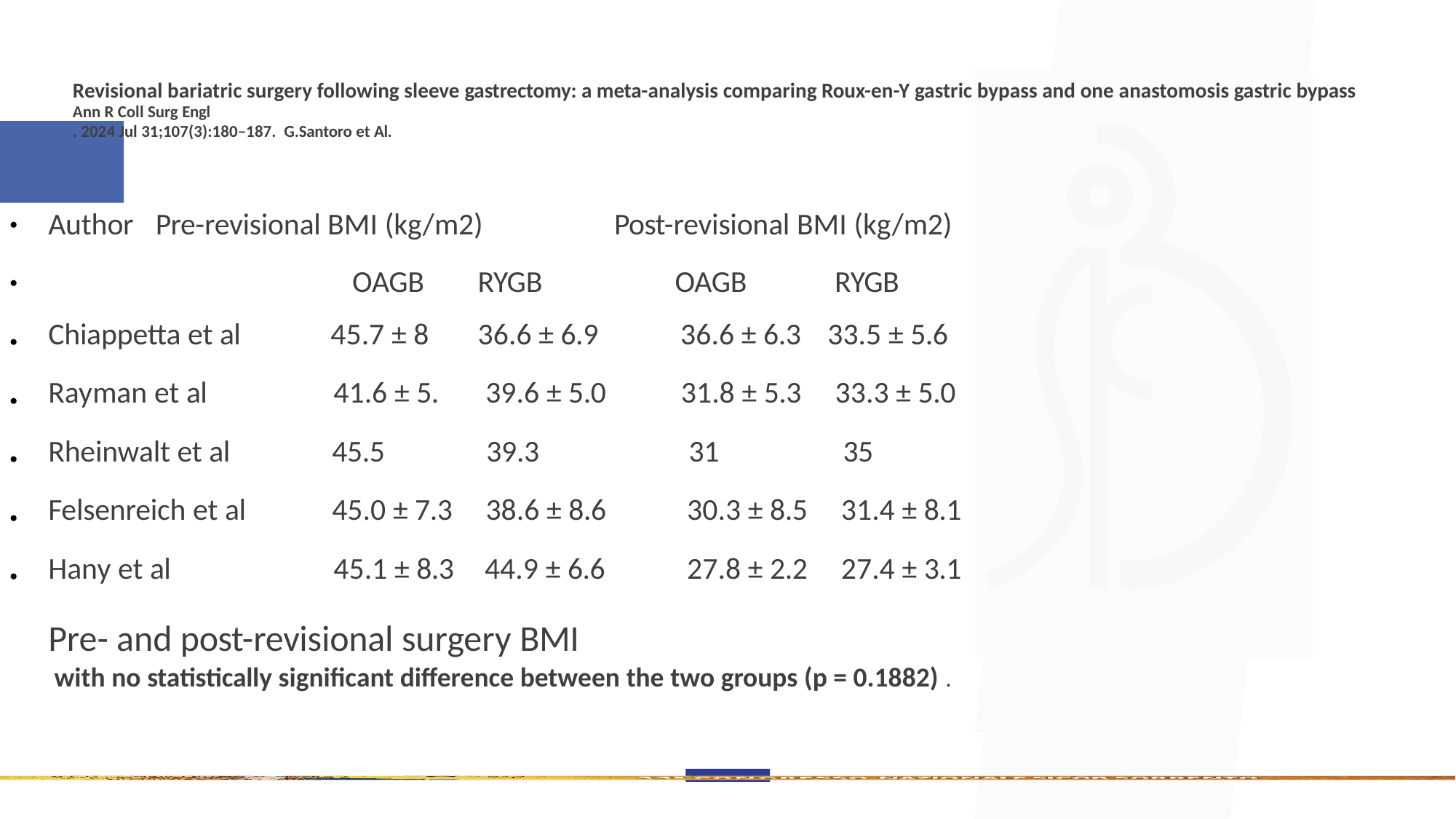

Revisional bariatric surgery following sleeve gastrectomy: a meta-analysis comparing Roux-en-Y gastric bypass and one anastomosis gastric bypass
Ann R Coll Surg Engl
. 2024 Jul 31;107(3):180–187. G.Santoro et Al.
Author
Pre-revisional BMI (kg/m2)
Post-revisional BMI (kg/m2)
●
|  | OAGB | RYGB | OAGB | RYGB |
| --- | --- | --- | --- | --- |
| Chiappetta et al | 45.7 ± 8 | 36.6 ± 6.9 | 36.6 ± 6.3 | 33.5 ± 5.6 |
| Rayman et al | 41.6 ± 5. | 39.6 ± 5.0 | 31.8 ± 5.3 | 33.3 ± 5.0 |
| Rheinwalt et al | 45.5 | 39.3 | 31 | 35 |
| Felsenreich et al | 45.0 ± 7.3 | 38.6 ± 8.6 | 30.3 ± 8.5 | 31.4 ± 8.1 |
| Hany et al | 45.1 ± 8.3 | 44.9 ± 6.6 | 27.8 ± 2.2 | 27.4 ± 3.1 |
●
●
●
●
●
●
Pre- and post-revisional surgery BMI
with no statistically significant difference between the two groups (p = 0.1882) .